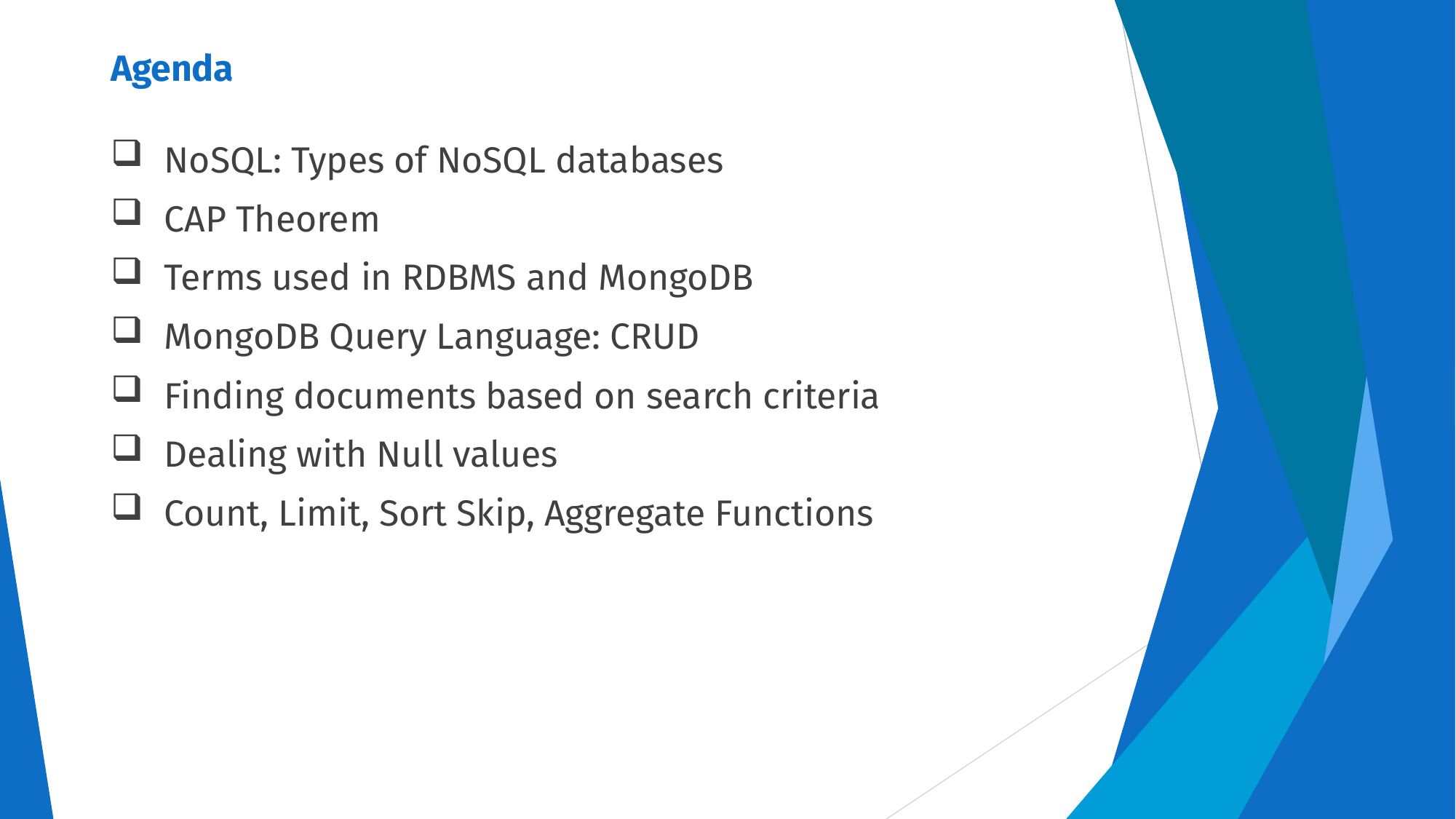

# Agenda
  NoSQL: Types of NoSQL databases
  CAP Theorem
  Terms used in RDBMS and MongoDB
  MongoDB Query Language: CRUD
  Finding documents based on search criteria
  Dealing with Null values
  Count, Limit, Sort Skip, Aggregate Functions